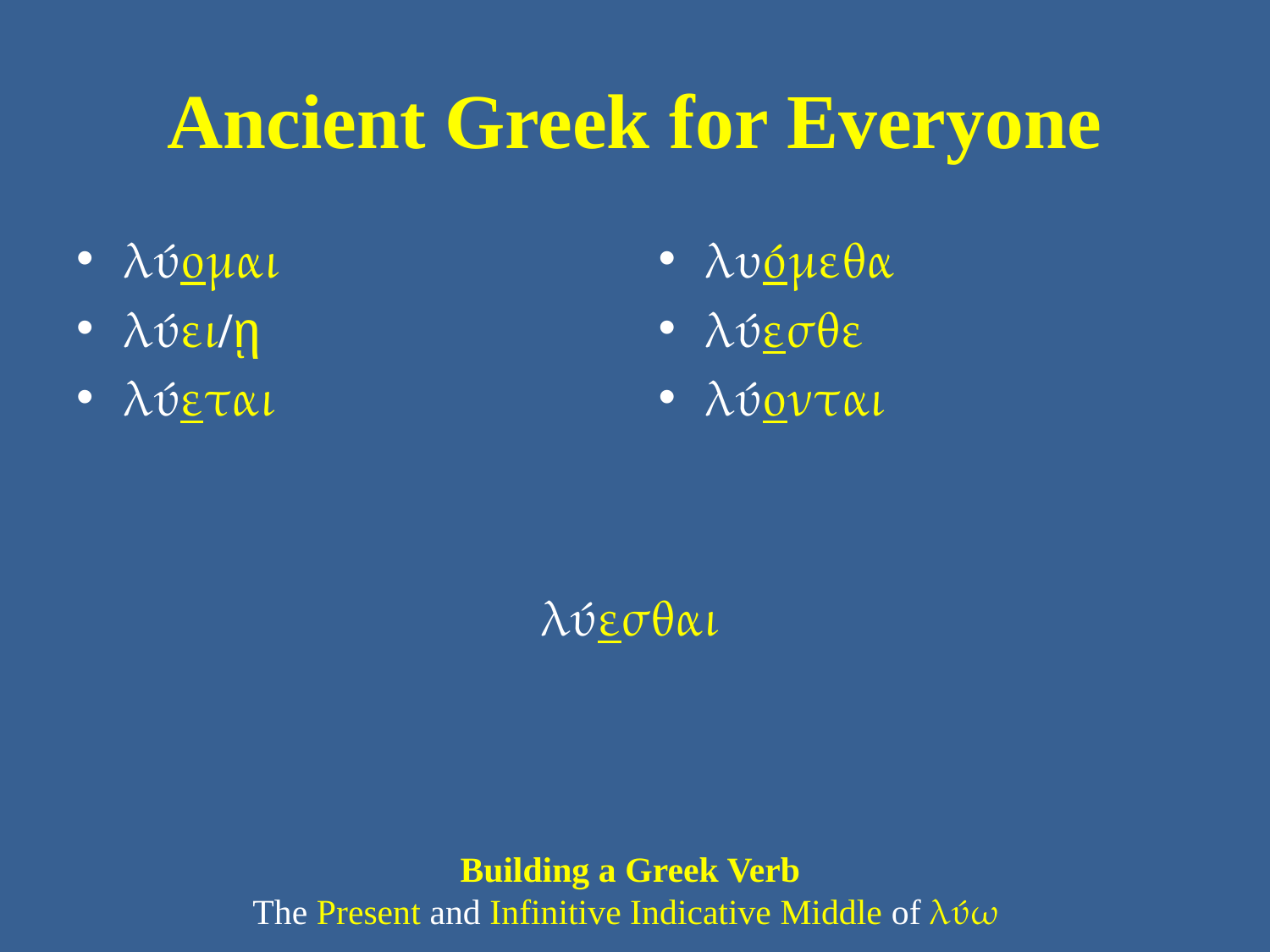

# Ancient Greek for Everyone
λύομαι
λύει/ῃ
λύεται
λυόμεθα
λύεσθε
λύονται
λύεσθαι
Building a Greek Verb
The Present and Infinitive Indicative Middle of λύω